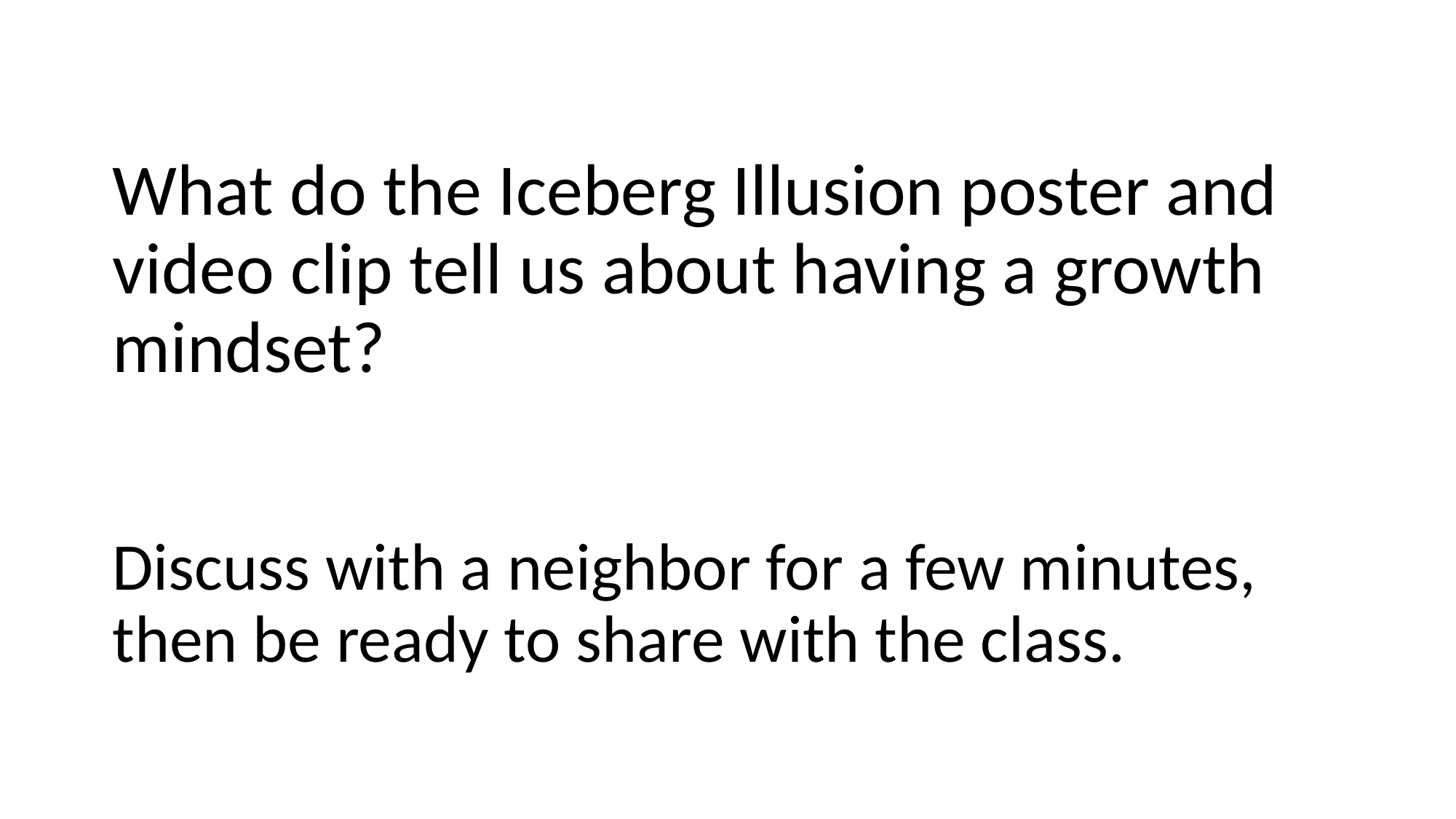

# What do the Iceberg Illusion poster and video clip tell us about having a growth mindset? Discuss with a neighbor for a few minutes, then be ready to share with the class.